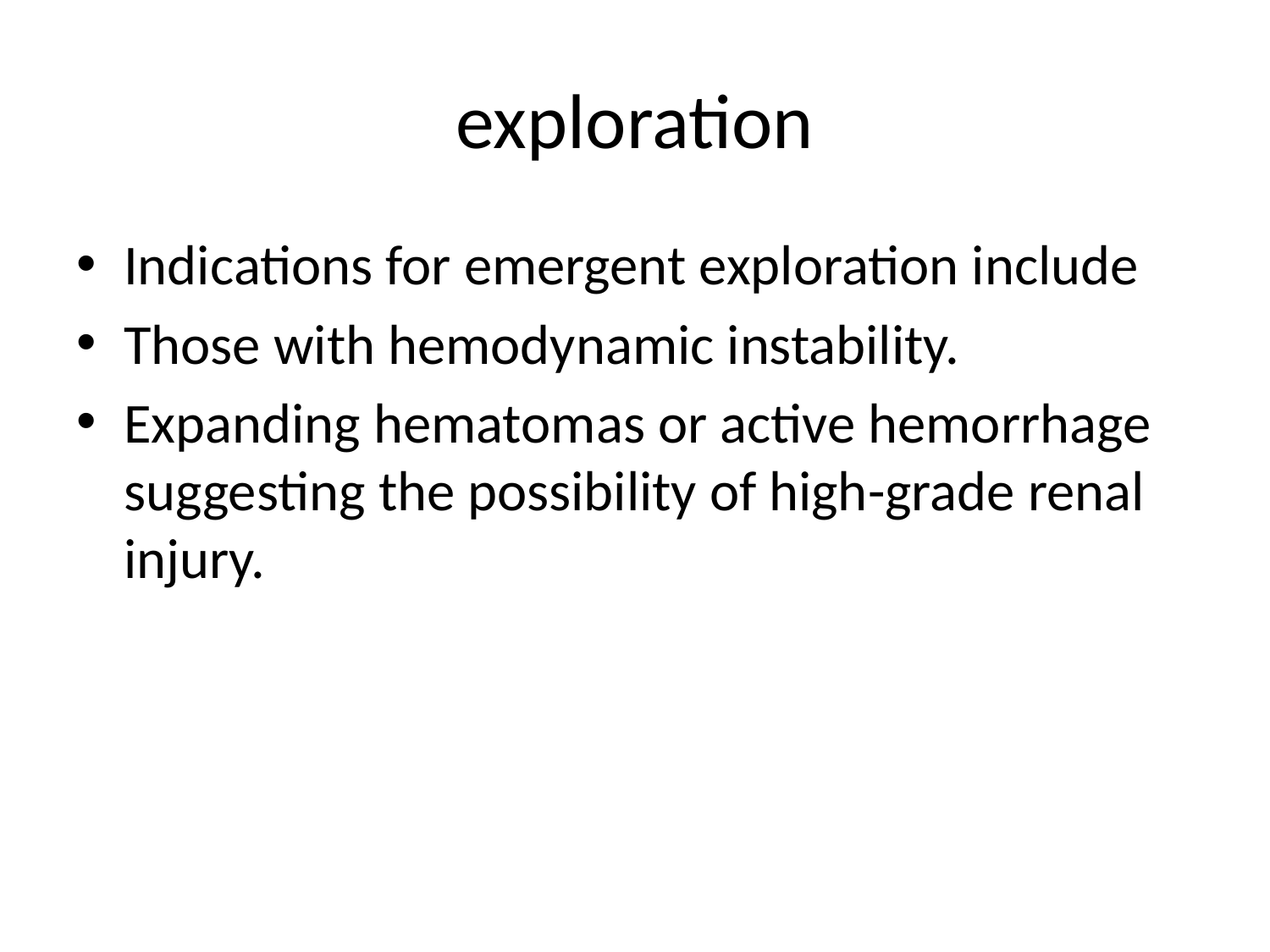

# exploration
Indications for emergent exploration include
Those with hemodynamic instability.
Expanding hematomas or active hemorrhage suggesting the possibility of high-grade renal injury.